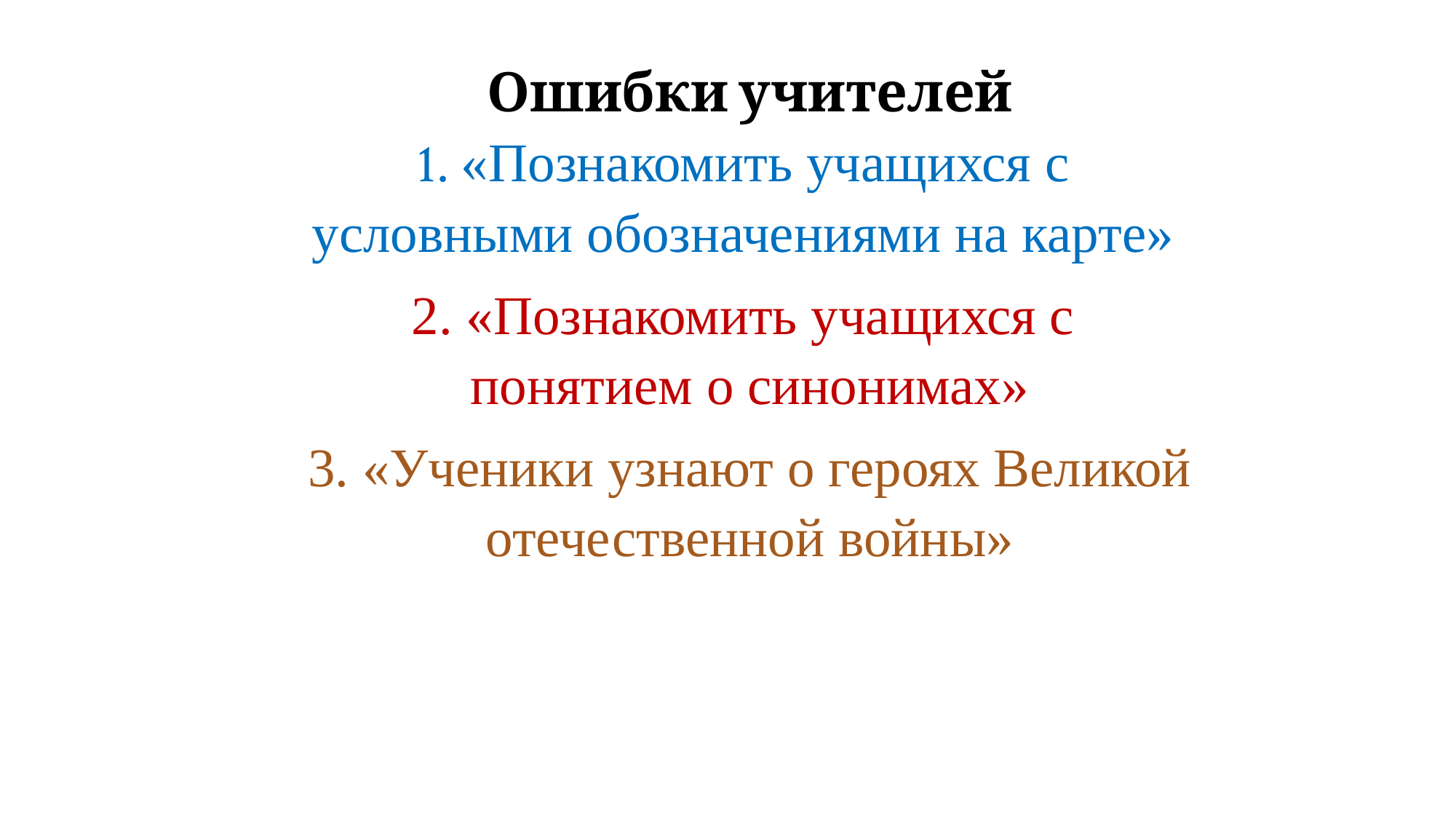

Ошибки учителей
1. «Познакомить учащихся с  условными обозначениями на карте»
2. «Познакомить учащихся с  понятием о синонимах»
3. «Ученики узнают о героях Великой отечественной войны»